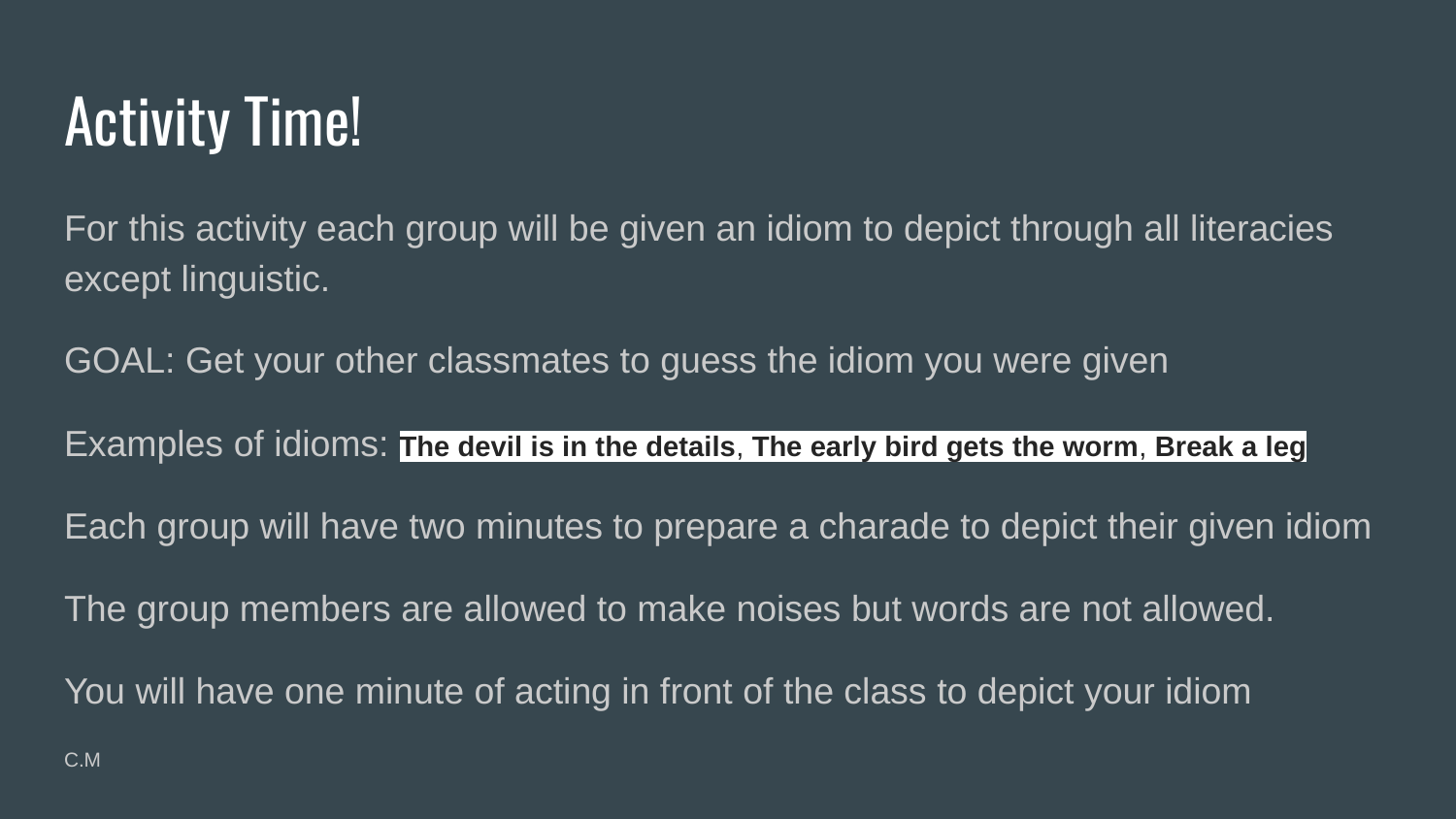

# Activity Time!
For this activity each group will be given an idiom to depict through all literacies except linguistic.
GOAL: Get your other classmates to guess the idiom you were given
Examples of idioms: The devil is in the details, The early bird gets the worm, Break a leg
Each group will have two minutes to prepare a charade to depict their given idiom
The group members are allowed to make noises but words are not allowed.
You will have one minute of acting in front of the class to depict your idiom
C.M